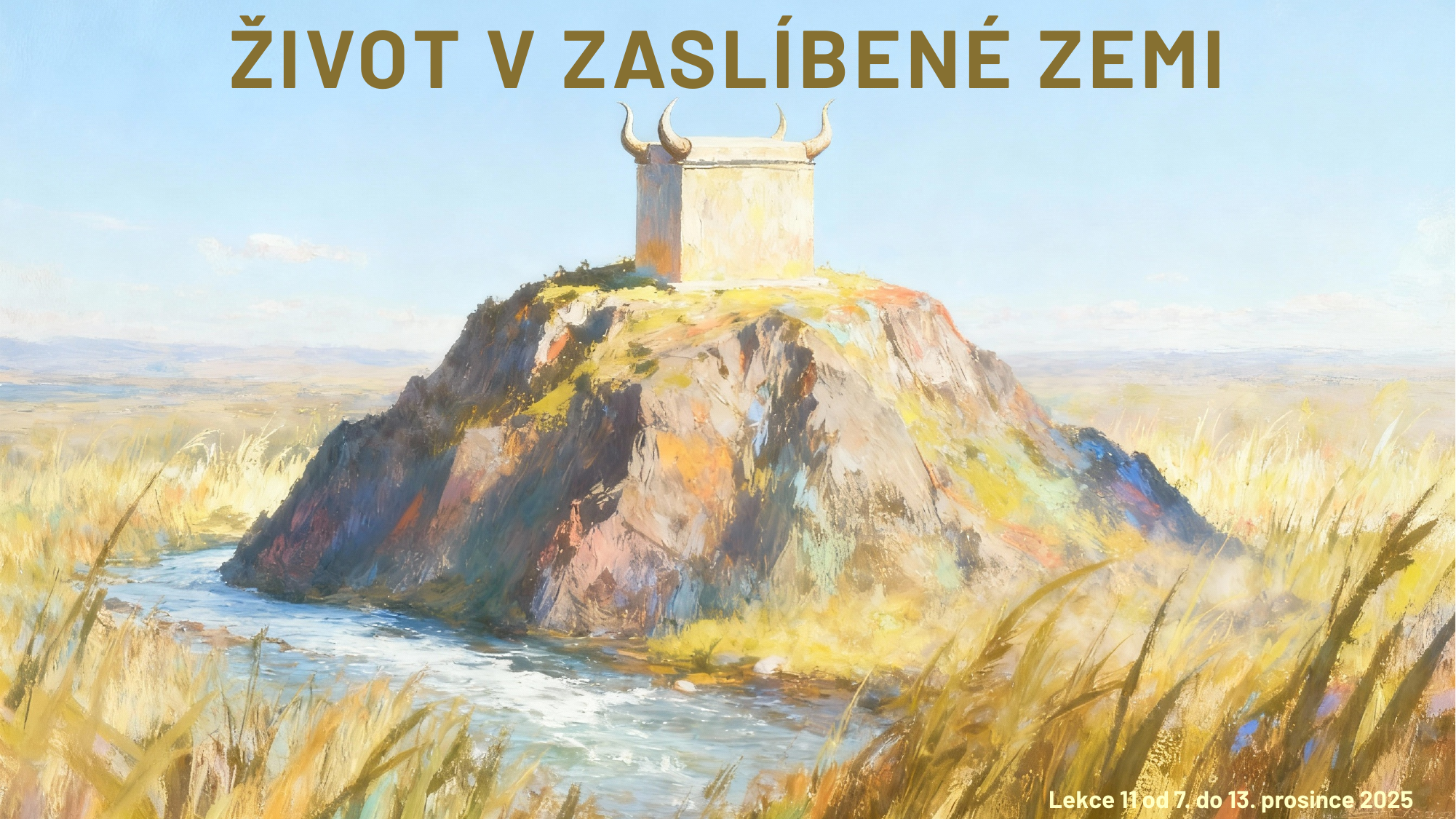

ŽIVOT V ZASLÍBENÉ ZEMI
Lekce 11 od 7. do 13. prosince 2025